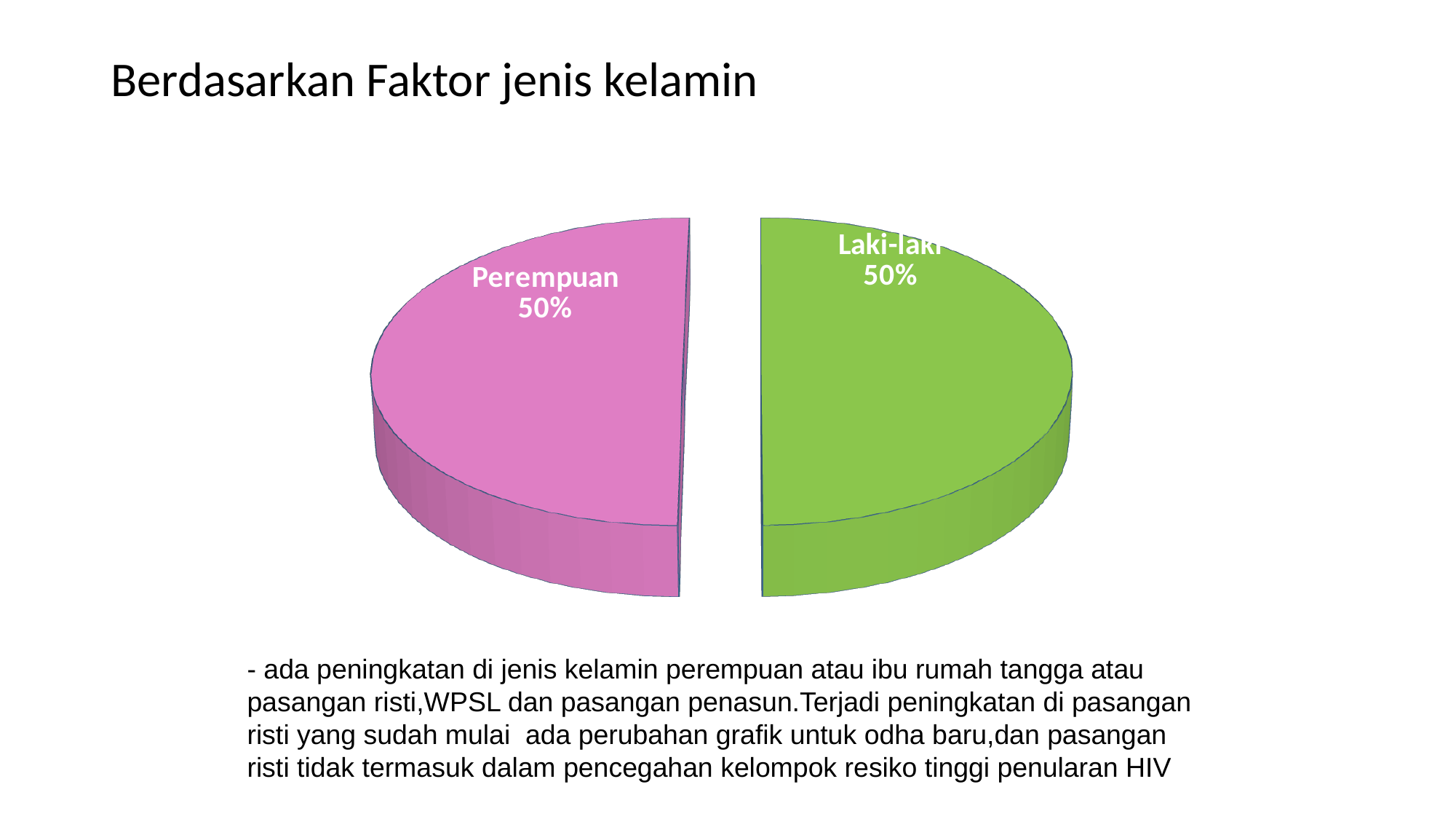

# Berdasarkan Faktor jenis kelamin

[unsupported chart]

- ada peningkatan di jenis kelamin perempuan atau ibu rumah tangga atau pasangan risti,WPSL dan pasangan penasun.Terjadi peningkatan di pasangan risti yang sudah mulai  ada perubahan grafik untuk odha baru,dan pasangan risti tidak termasuk dalam pencegahan kelompok resiko tinggi penularan HIV